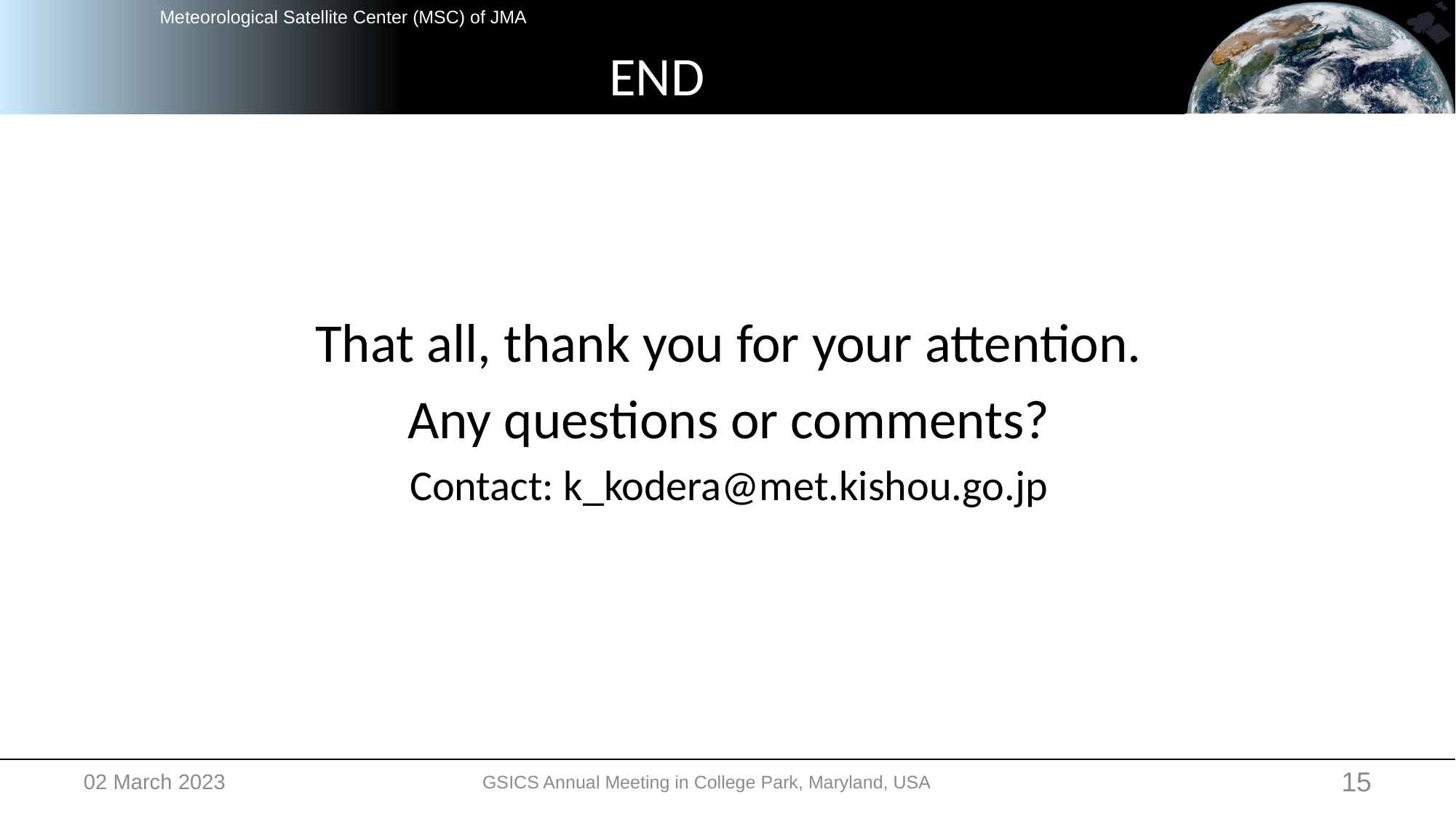

# END
That all, thank you for your attention.
Any questions or comments?
Contact: k_kodera@met.kishou.go.jp

02 March 2023
15
GSICS Annual Meeting in College Park, Maryland, USA